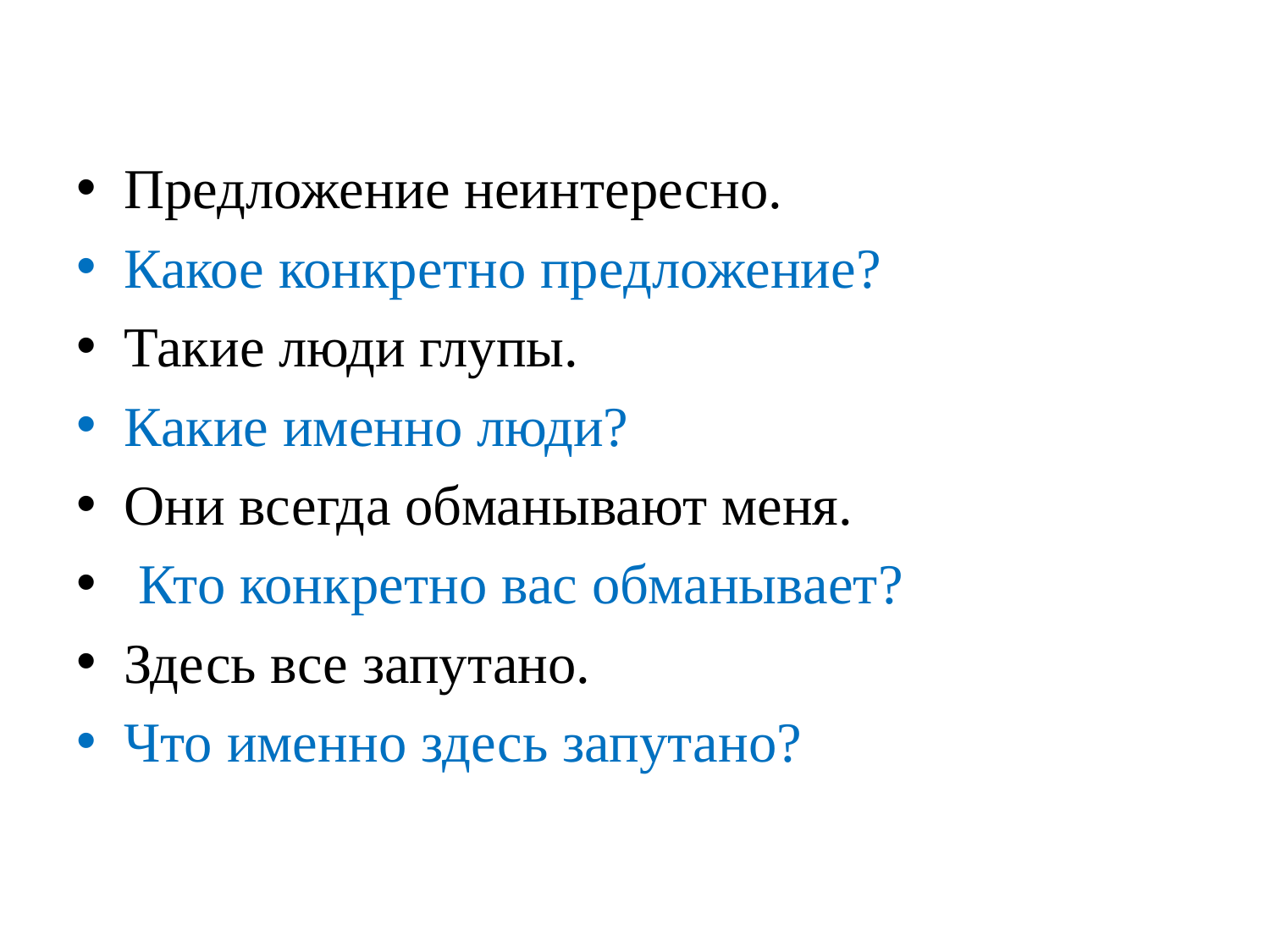

Предложение неинтересно.
Какое конкретно предложение?
Такие люди глупы.
Какие именно люди?
Они всегда обманывают меня.
 Кто конкретно вас обманывает?
Здесь все запутано.
Что именно здесь запутано?